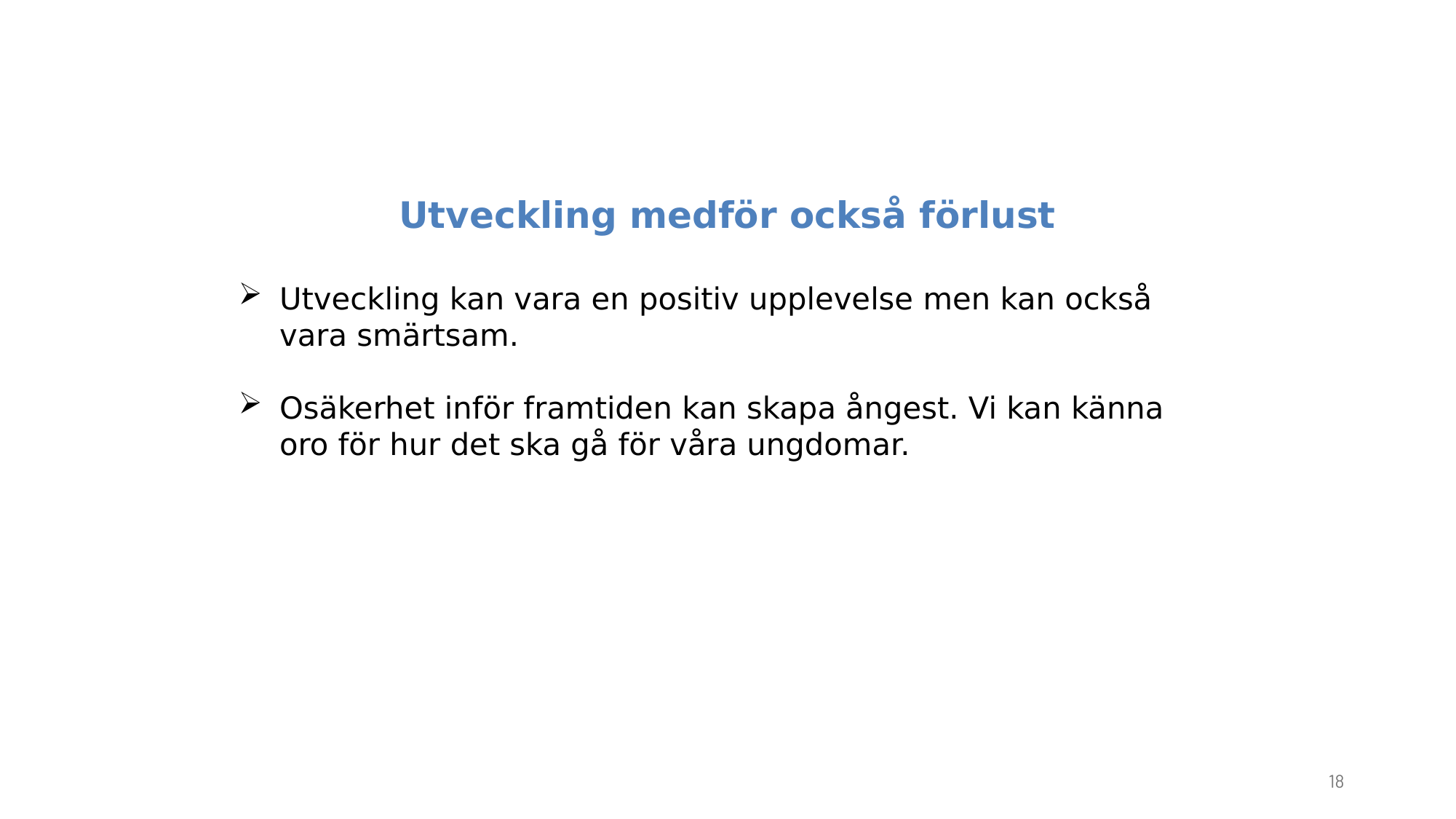

Utveckling medför också förlust

Utveckling kan vara en positiv upplevelse men kan också vara smärtsam.

Osäkerhet inför framtiden kan skapa ångest. Vi kan känna oro för hur det ska gå för våra ungdomar.

18